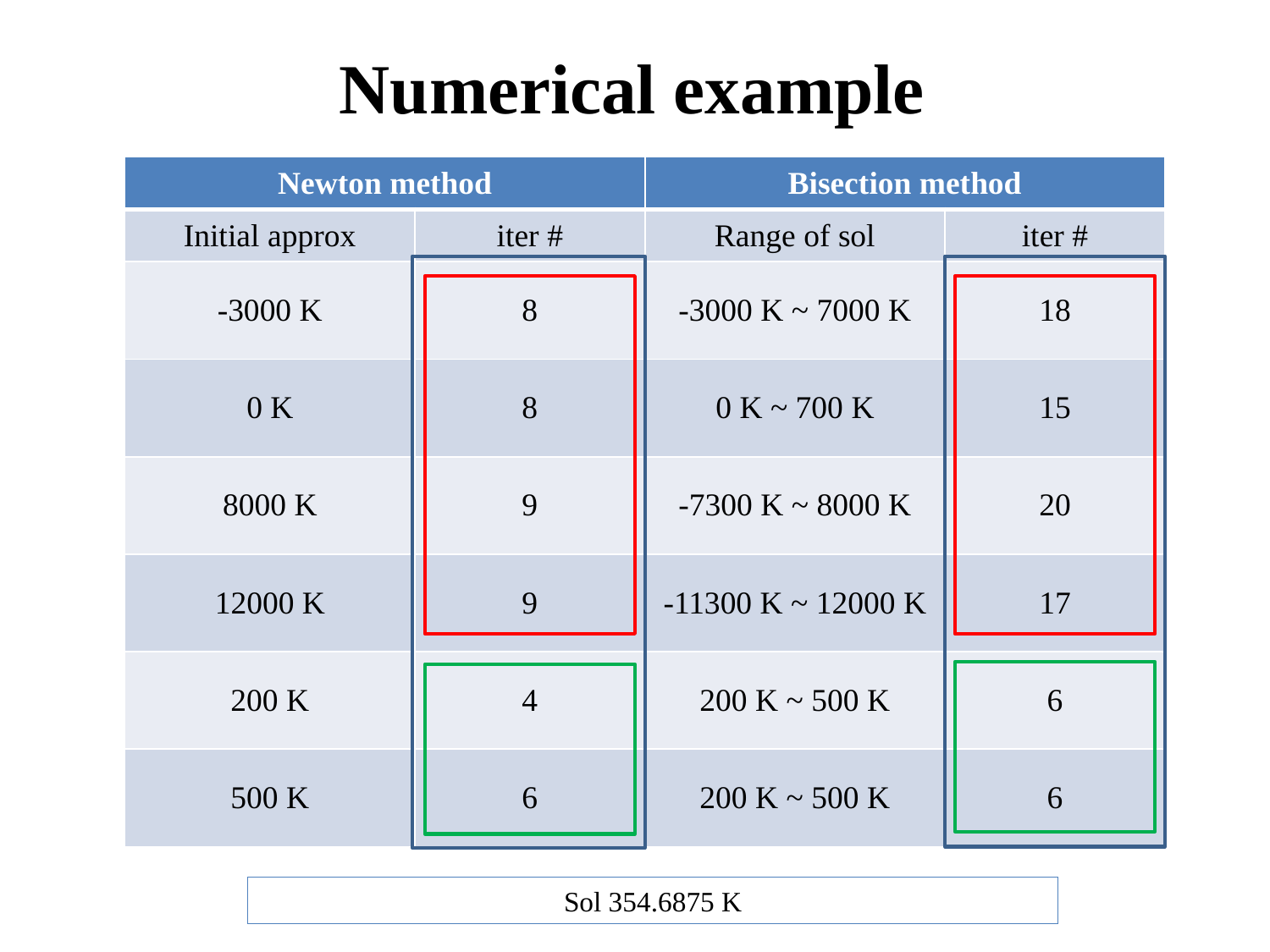

Numerical example
| Newton method |  | Bisection method |  |
| --- | --- | --- | --- |
| Initial approx | iter # | Range of sol | iter # |
| -3000 K | 8 | -3000 K ~ 7000 K | 18 |
| 0 K | 8 | 0 K ~ 700 K | 15 |
| 8000 K | 9 | -7300 K ~ 8000 K | 20 |
| 12000 K | 9 | -11300 K ~ 12000 K | 17 |
| 200 K | 4 | 200 K ~ 500 K | 6 |
| 500 K | 6 | 200 K ~ 500 K | 6 |

Sol 354.6875 K